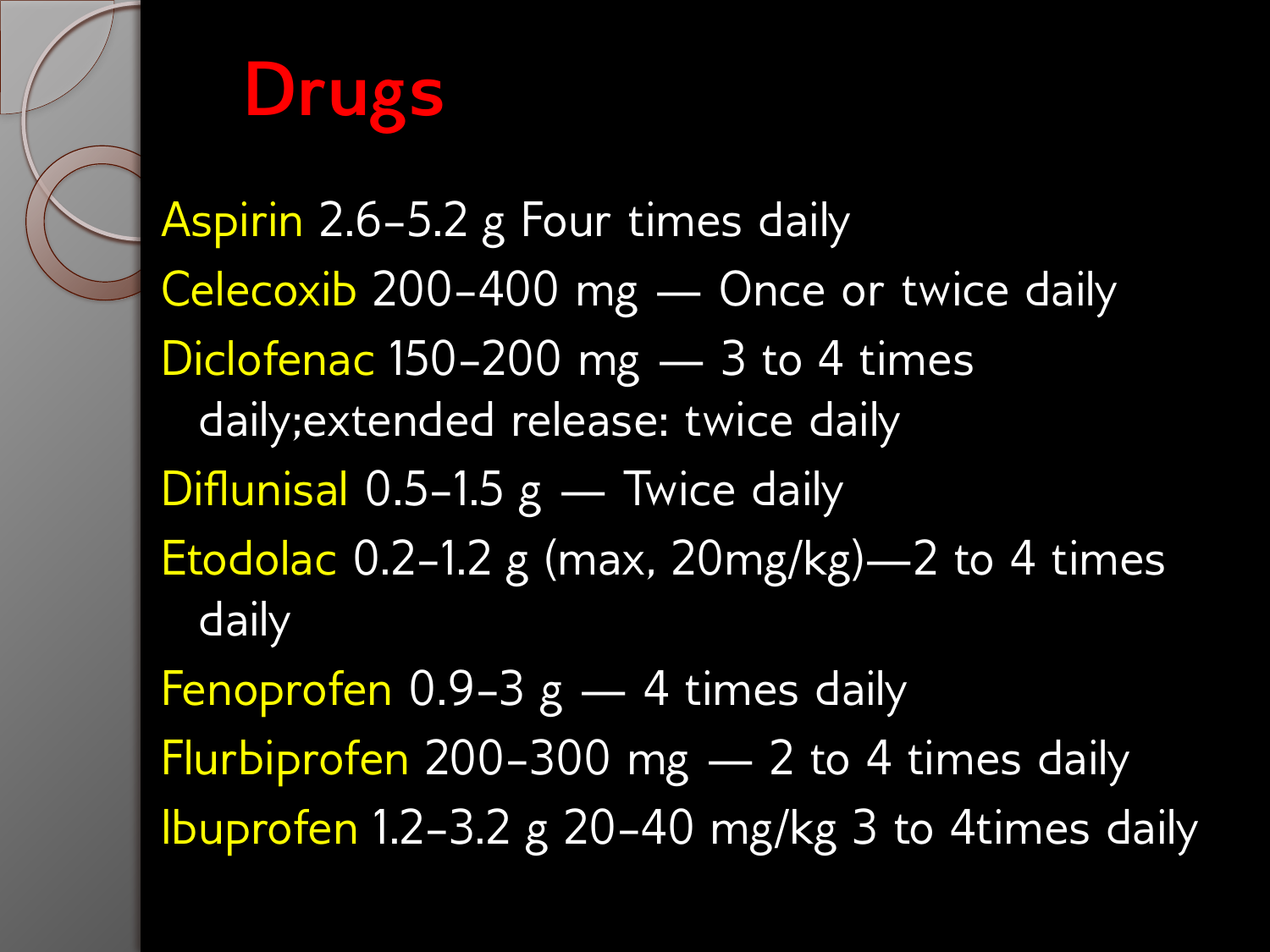

Drugs
Aspirin 2.6–5.2 g Four times daily
Celecoxib 200–400 mg — Once or twice daily
Diclofenac 150–200 mg — 3 to 4 times daily;extended release: twice daily
Diflunisal 0.5–1.5 g — Twice daily
Etodolac 0.2–1.2 g (max, 20mg/kg)—2 to 4 times daily
Fenoprofen 0.9–3 g — 4 times daily
Flurbiprofen 200–300 mg — 2 to 4 times daily
Ibuprofen 1.2–3.2 g 20–40 mg/kg 3 to 4times daily